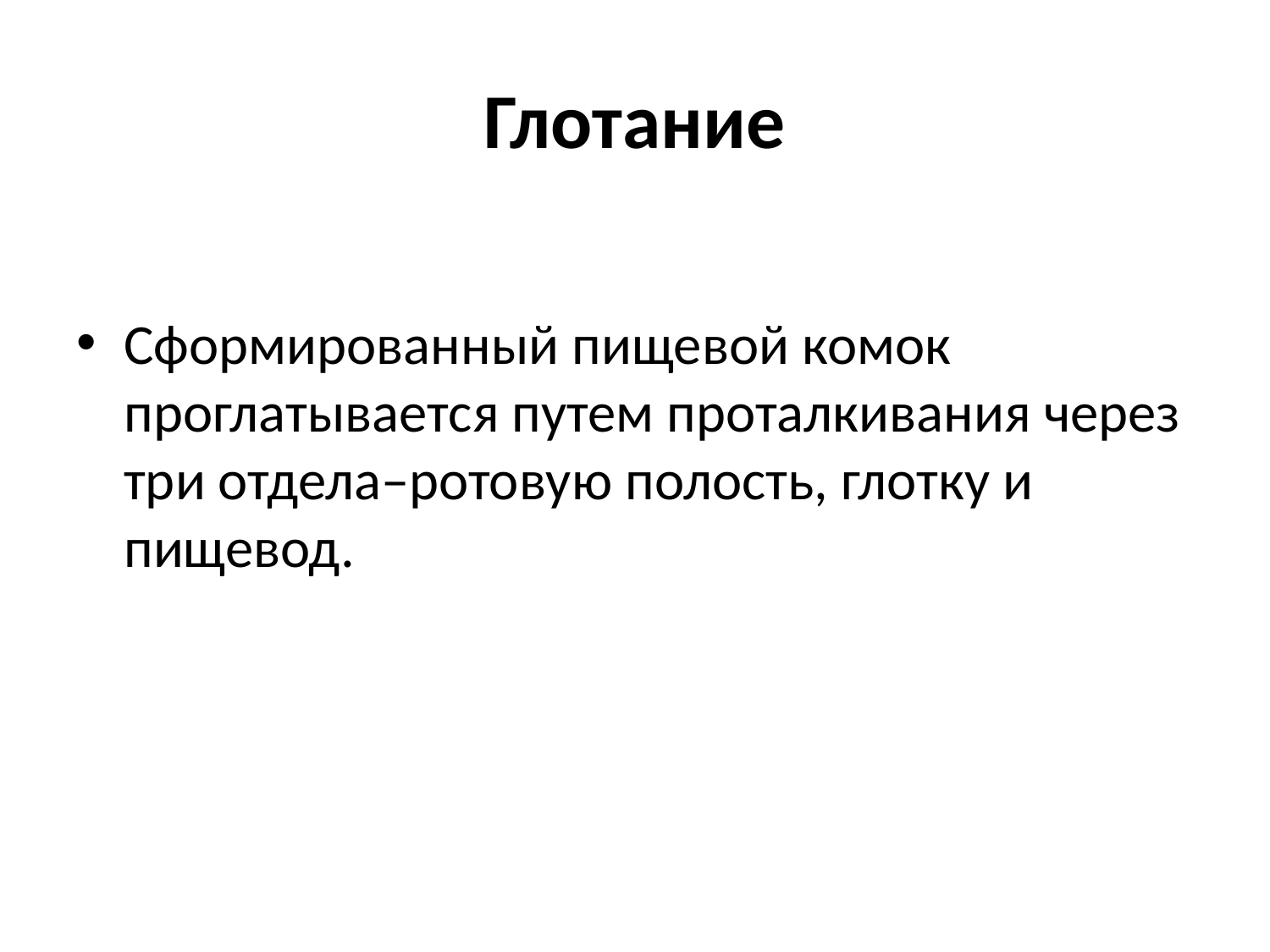

# Глотание

Сформированный пищевой комок проглатывается путем проталкивания через три отдела–ротовую полость, глотку и пищевод.